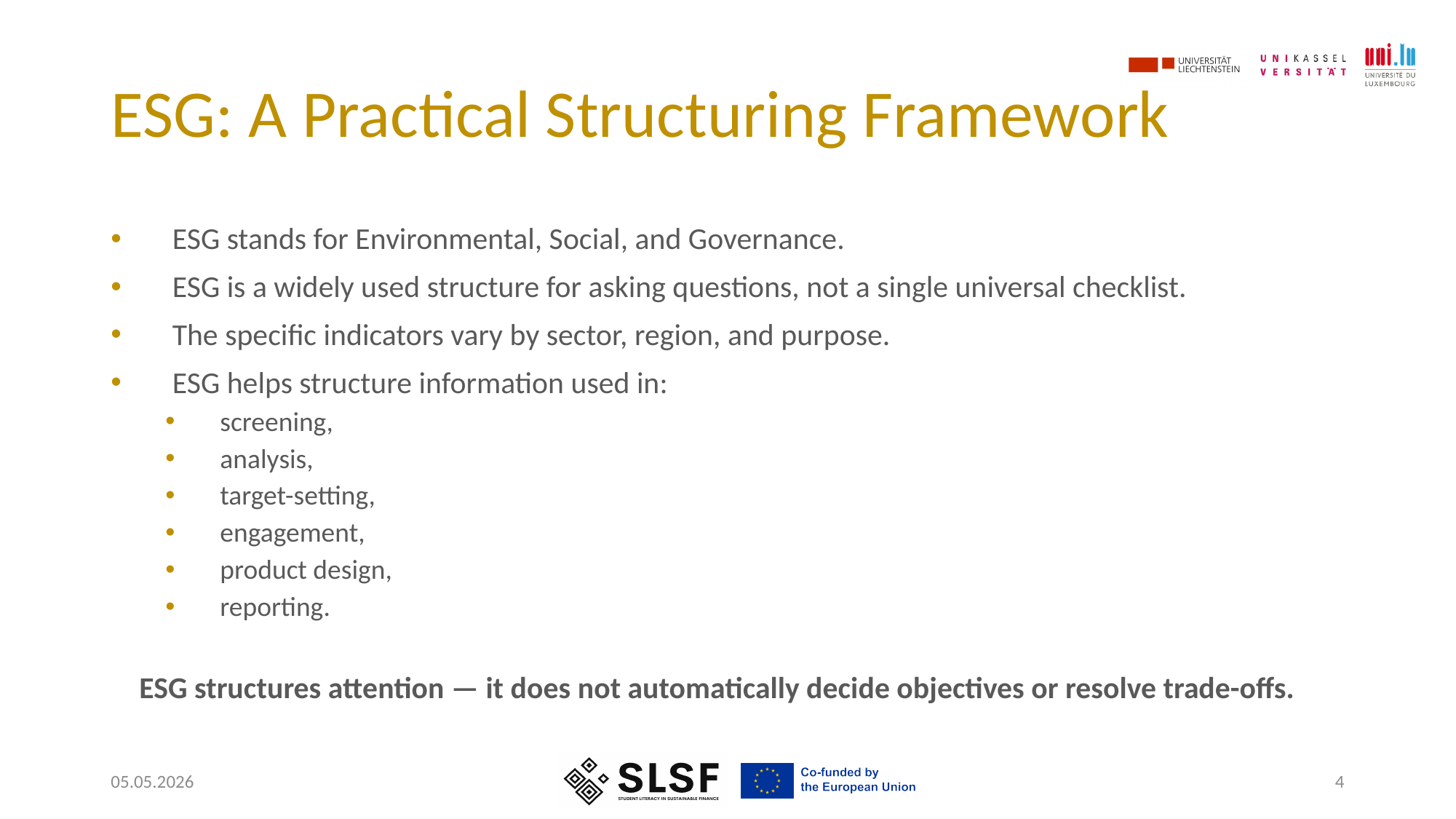

# ESG: A Practical Structuring Framework
ESG stands for Environmental, Social, and Governance.
ESG is a widely used structure for asking questions, not a single universal checklist.
The specific indicators vary by sector, region, and purpose.
ESG helps structure information used in:
screening,
analysis,
target-setting,
engagement,
product design,
reporting.
ESG structures attention — it does not automatically decide objectives or resolve trade-offs.
05.05.2026
4